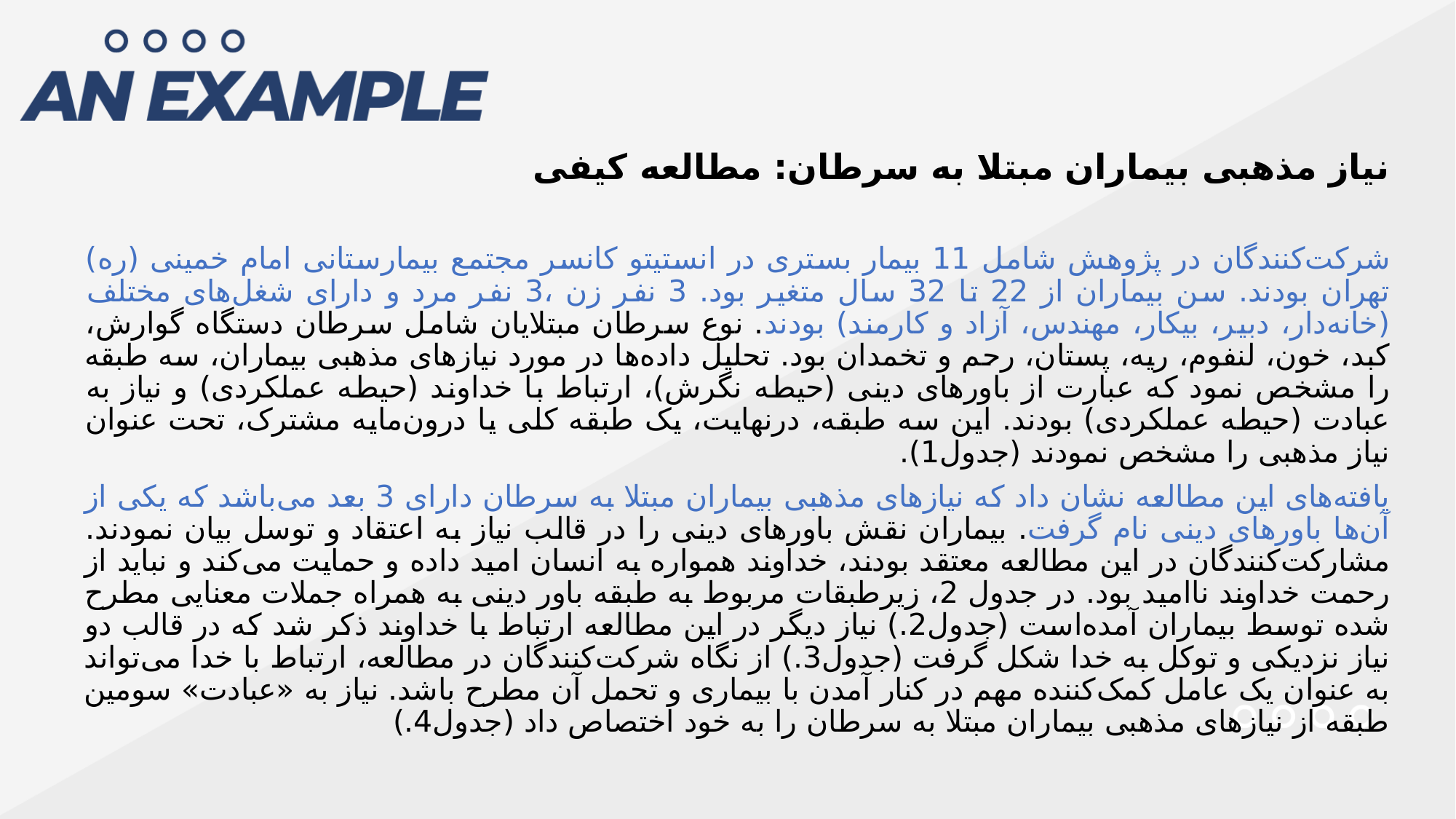

نیاز مذهبی بیماران مبتلا به سرطان: مطالعه کیفی

شرکت‌کنندگان در پژوهش شامل 11 بیمار بستری در انستیتو کانسر مجتمع بیمارستانی امام خمینی (ره) تهران بودند. سن بیماران از 22 تا 32 سال متغیر بود. 3 نفر زن ،3 نفر مرد و دارای شغل‌های مختلف (خانه‌دار، دبیر، بیکار، مهندس، آزاد و کارمند) بودند. نوع سرطان مبتلایان شامل سرطان دستگاه گوارش، کبد، خون، لنفوم، ریه، پستان، رحم و تخمدان بود. تحلیل داده‌ها در مورد نیازهای مذهبی بیماران، سه طبقه را مشخص نمود که عبارت از باورهای دینی (حیطه نگرش)، ارتباط با خداوند (حیطه عملکردی) و نیاز به عبادت (حیطه عملکردی) بودند. این سه طبقه، درنهایت، یک طبقه کلی یا درون‌مایه مشترک، تحت عنوان نیاز مذهبی را مشخص نمودند (جدول1).
یافته‌های این مطالعه نشان داد که نیازهای مذهبی بیماران مبتلا به سرطان دارای 3 بعد می‌باشد که یکی از آن‌ها باورهای دینی نام گرفت. بیماران نقش باورهای دینی را در قالب نیاز به اعتقاد و توسل بیان نمودند. مشارکت‌کنندگان در این مطالعه معتقد بودند، خداوند همواره به انسان امید داده و حمایت می‌کند و نباید از رحمت خداوند ناامید بود. در جدول 2، زیرطبقات مربوط به طبقه باور دینی به همراه جملات معنایی مطرح شده توسط بیماران آمده‌است (جدول2.) نیاز دیگر در این مطالعه ارتباط با خداوند ذکر شد که در قالب دو نیاز نزدیکی و توکل به خدا شکل گرفت (جدول3.) از نگاه شرکت‌کنندگان در مطالعه، ارتباط با خدا می‌تواند به عنوان یک عامل کمک‌کننده مهم در کنار آمدن با بیماری و تحمل آن‌ مطرح باشد. نیاز به «عبادت» سومین طبقه از نیازهای مذهبی بیماران مبتلا به سرطان را به خود اختصاص داد (جدول4.)